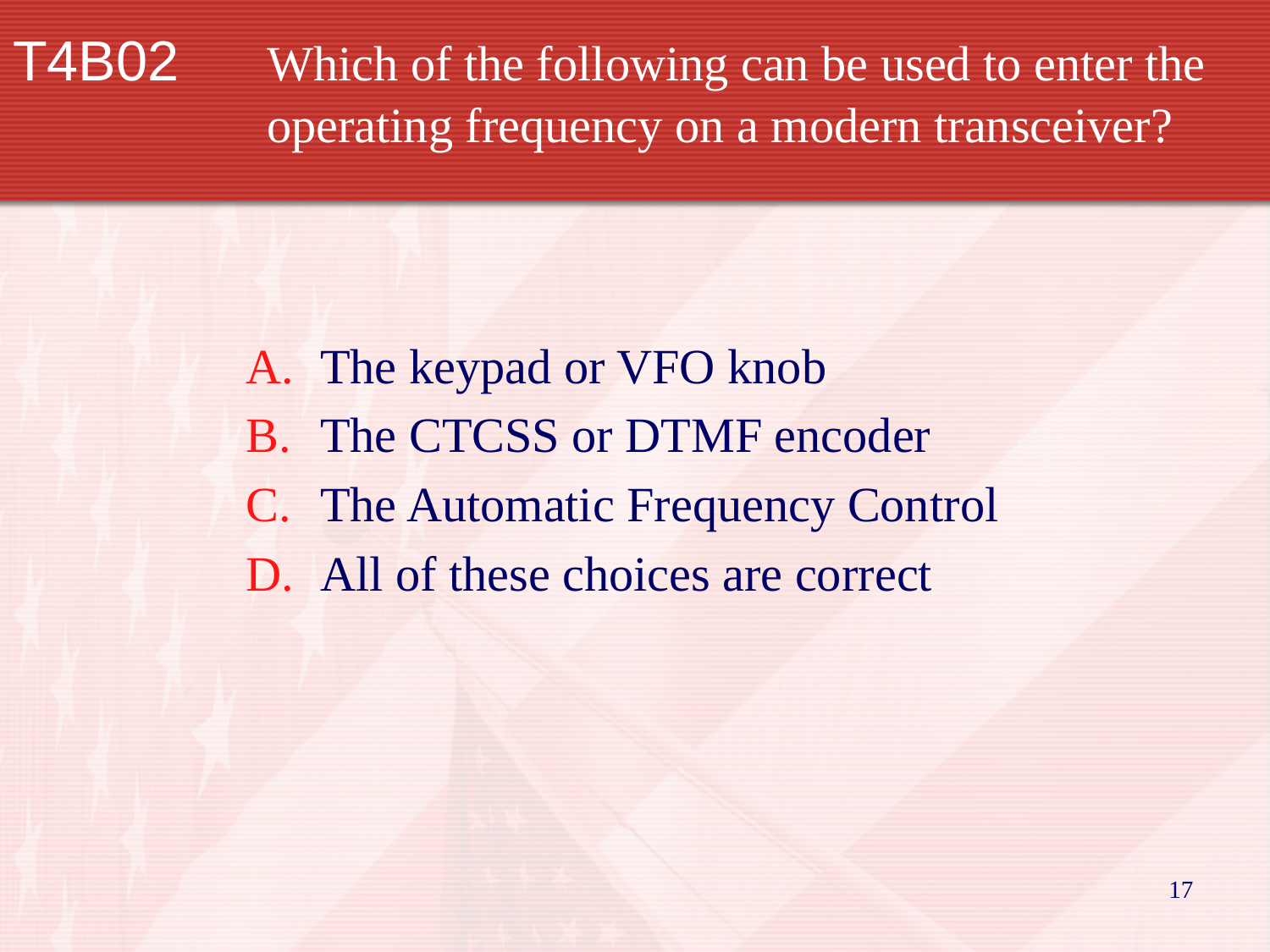

# T4B02		Which of the following can be used to enter the 		operating frequency on a modern transceiver?
The keypad or VFO knob
The CTCSS or DTMF encoder
The Automatic Frequency Control
All of these choices are correct
17